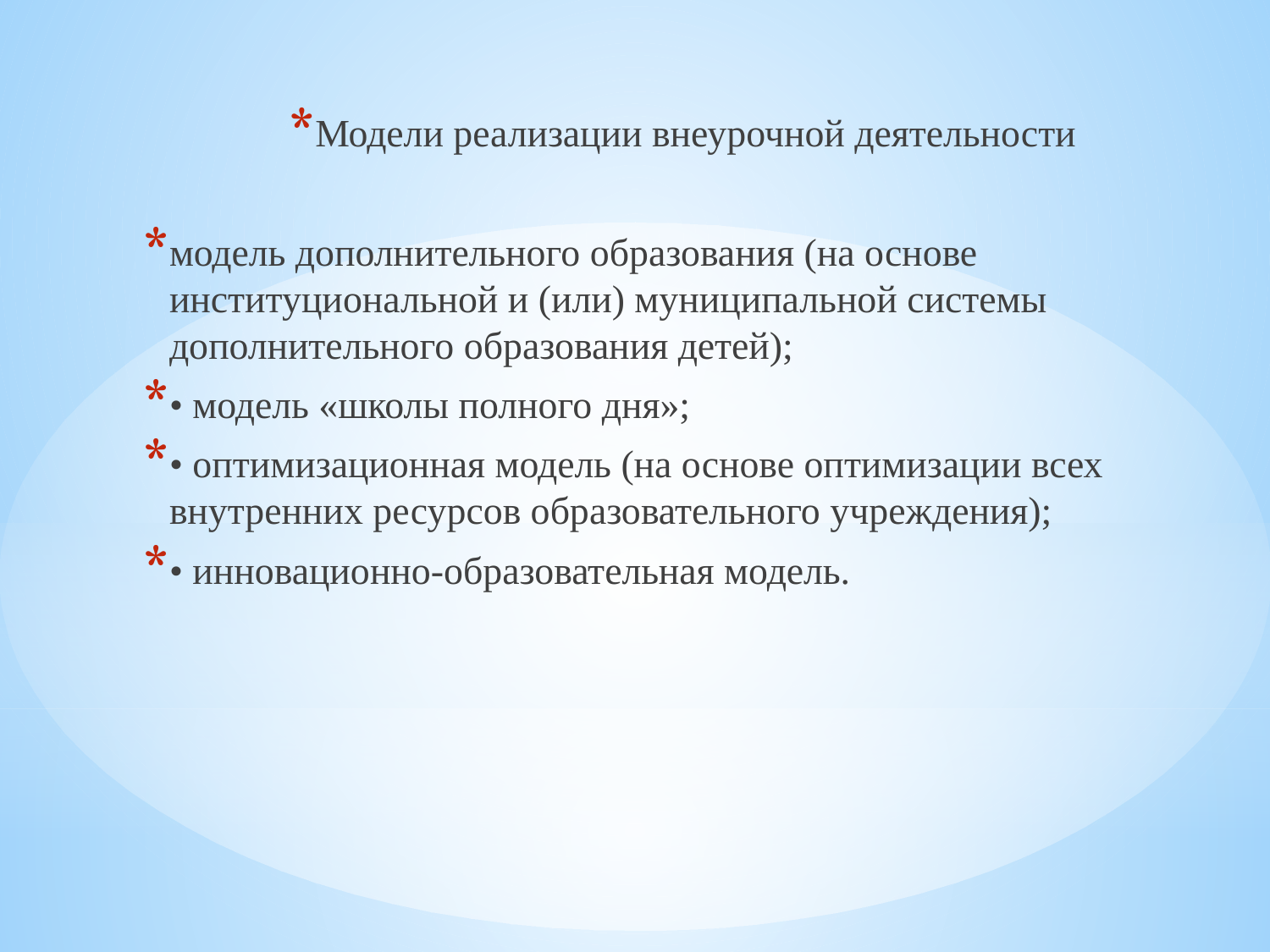

Модели реализации внеурочной деятельности

модель дополнительного образования (на основе институциональной и (или) муниципальной системы дополнительного образования детей);
• модель «школы полного дня»;
• оптимизационная модель (на основе оптимизации всех внутренних ресурсов образовательного учреждения);
• инновационно-образовательная модель.